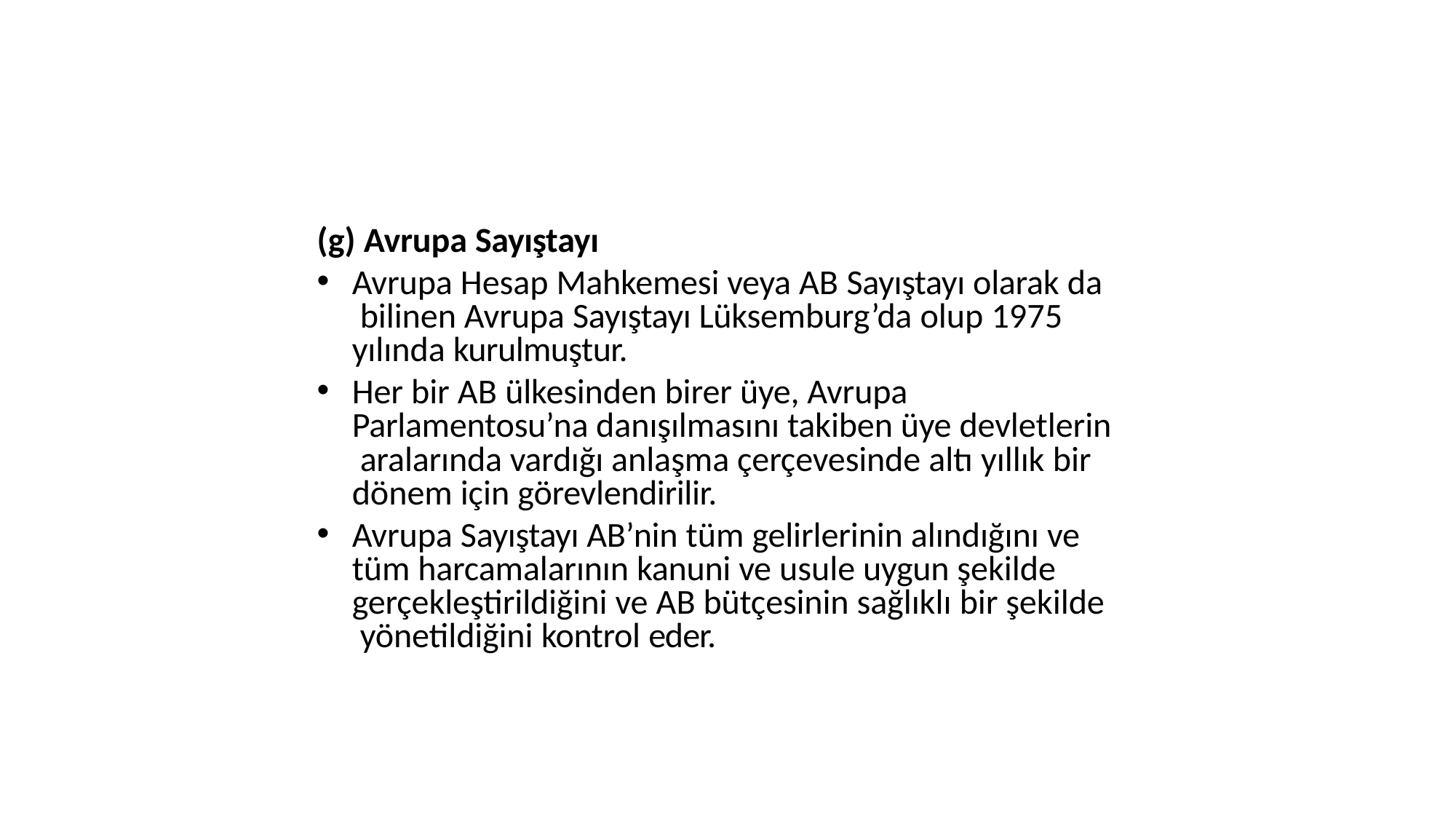

(g) Avrupa Sayıştayı
Avrupa Hesap Mahkemesi veya AB Sayıştayı olarak da  bilinen Avrupa Sayıştayı Lüksemburg’da olup 1975  yılında kurulmuştur.
Her bir AB ülkesinden birer üye, Avrupa  Parlamentosu’na danışılmasını takiben üye devletlerin  aralarında vardığı anlaşma çerçevesinde altı yıllık bir  dönem için görevlendirilir.
Avrupa Sayıştayı AB’nin tüm gelirlerinin alındığını ve  tüm harcamalarının kanuni ve usule uygun şekilde  gerçekleştirildiğini ve AB bütçesinin sağlıklı bir şekilde  yönetildiğini kontrol eder.